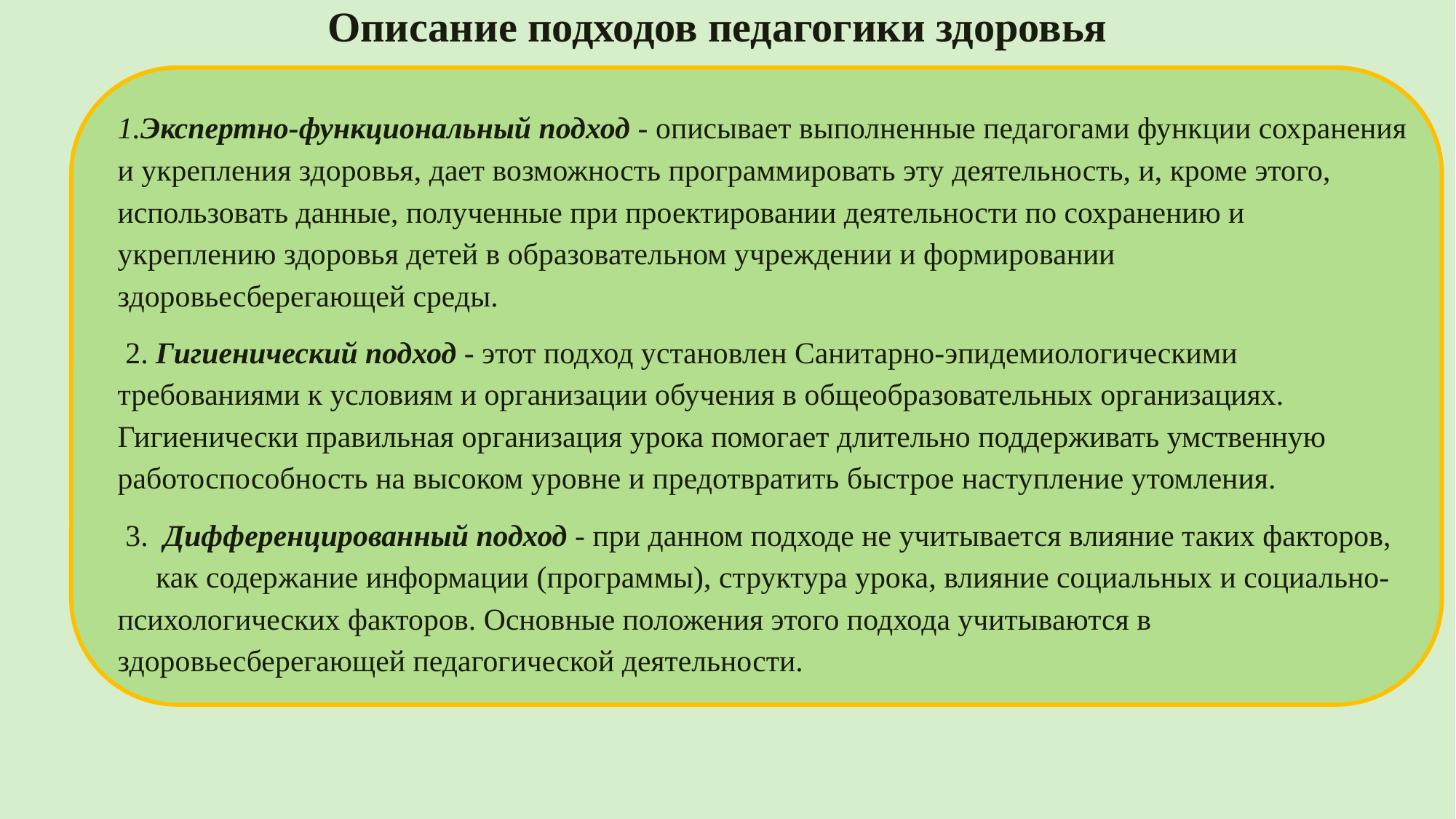

# Описание подходов педагогики здоровья

1.Экспертно-функциональный подход - описывает выполненные педагогами функции сохранения и укрепления здоровья, дает возможность программировать эту деятельность, и, кроме этого, использовать данные, полученные при проектировании деятельности по сохранению и укреплению здоровья детей в образовательном учреждении и формировании здоровьесберегающей среды.
 2. Гигиенический подход - этот подход установлен Санитарно-эпидемиологическими требованиями к условиям и организации обучения в общеобразовательных организациях. Гигиенически правильная организация урока помогает длительно поддерживать умственную работоспособность на высоком уровне и предотвратить быстрое наступление утомления.
 3.  Дифференцированный подход - при данном подходе не учитывается влияние таких факторов,        как содержание информации (программы), структура урока, влияние социальных и социально-психологических факторов. Основные положения этого подхода учитываются в здоровьесберегающей педагогической деятельности.